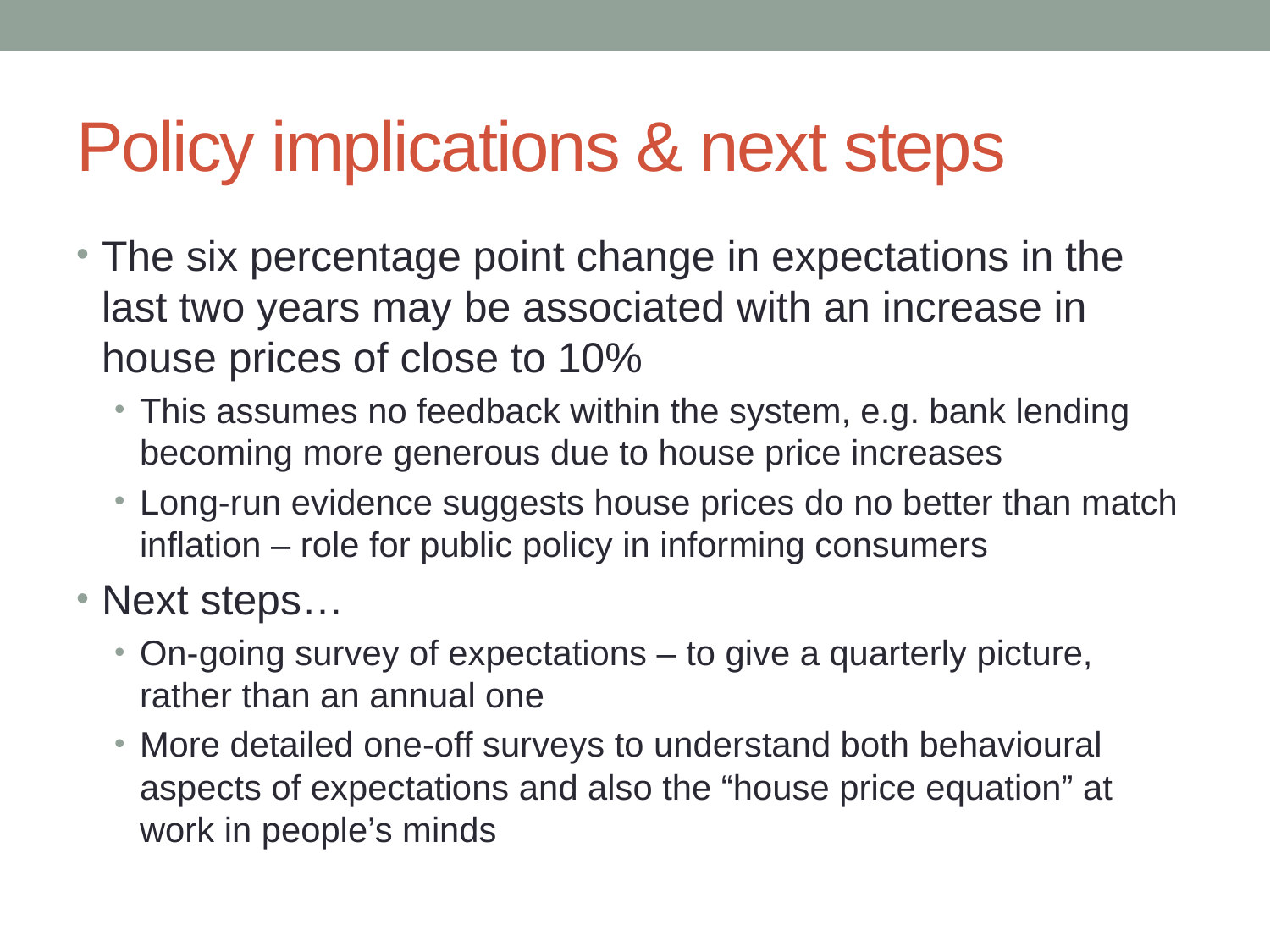

# Policy implications & next steps
The six percentage point change in expectations in the last two years may be associated with an increase in house prices of close to 10%
This assumes no feedback within the system, e.g. bank lending becoming more generous due to house price increases
Long-run evidence suggests house prices do no better than match inflation – role for public policy in informing consumers
Next steps…
On-going survey of expectations – to give a quarterly picture, rather than an annual one
More detailed one-off surveys to understand both behavioural aspects of expectations and also the “house price equation” at work in people’s minds